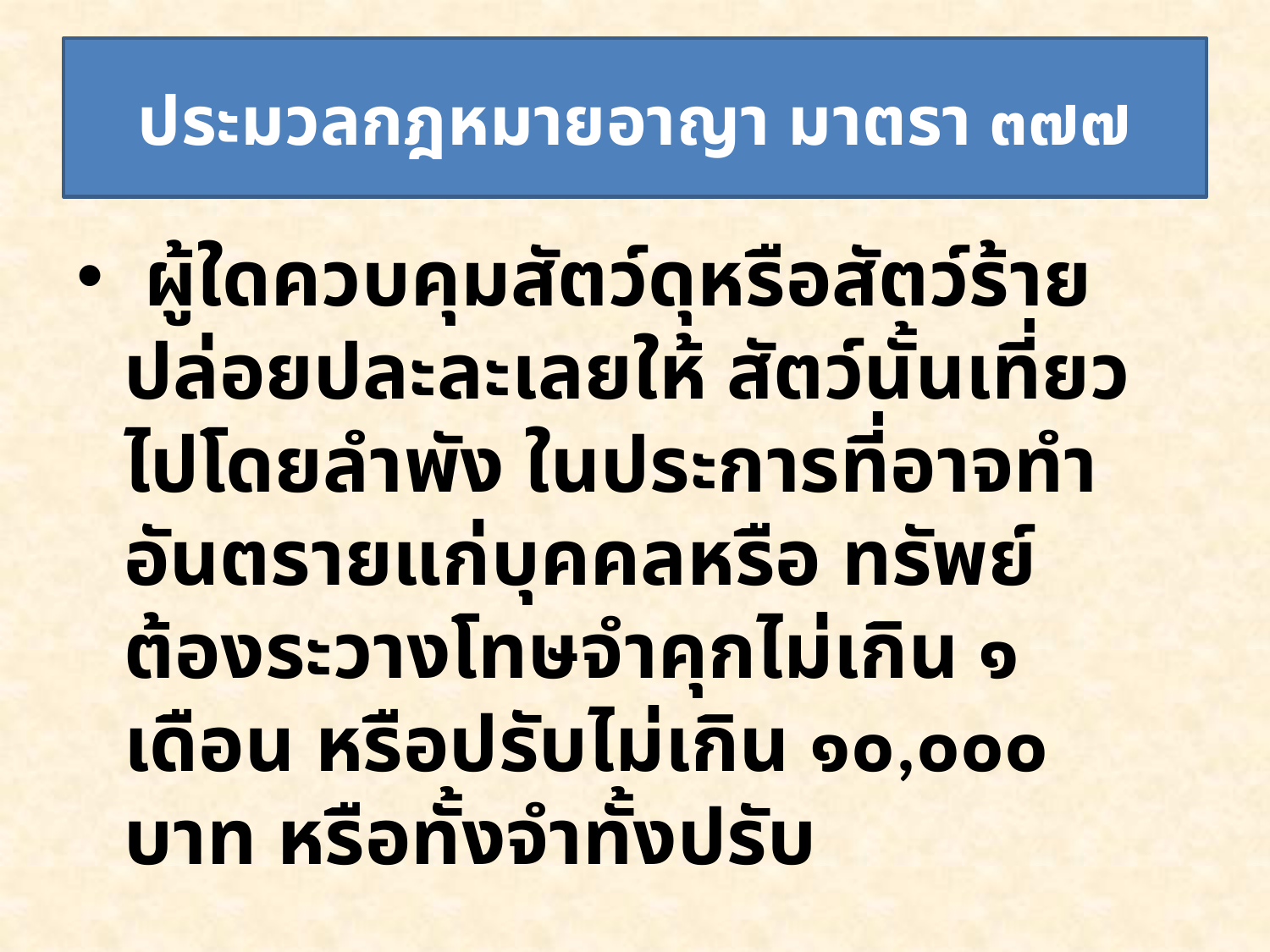

# ประมวลกฎหมายอาญา มาตรา ๓๗๗
 ผู้ใดควบคุมสัตว์ดุหรือสัตว์ร้าย ปล่อยปละละเลยให้ สัตว์นั้นเที่ยวไปโดยลำพัง ในประการที่อาจทำอันตรายแก่บุคคลหรือ ทรัพย์ ต้องระวางโทษจำคุกไม่เกิน ๑ เดือน หรือปรับไม่เกิน ๑๐,๐๐๐ บาท หรือทั้งจำทั้งปรับ